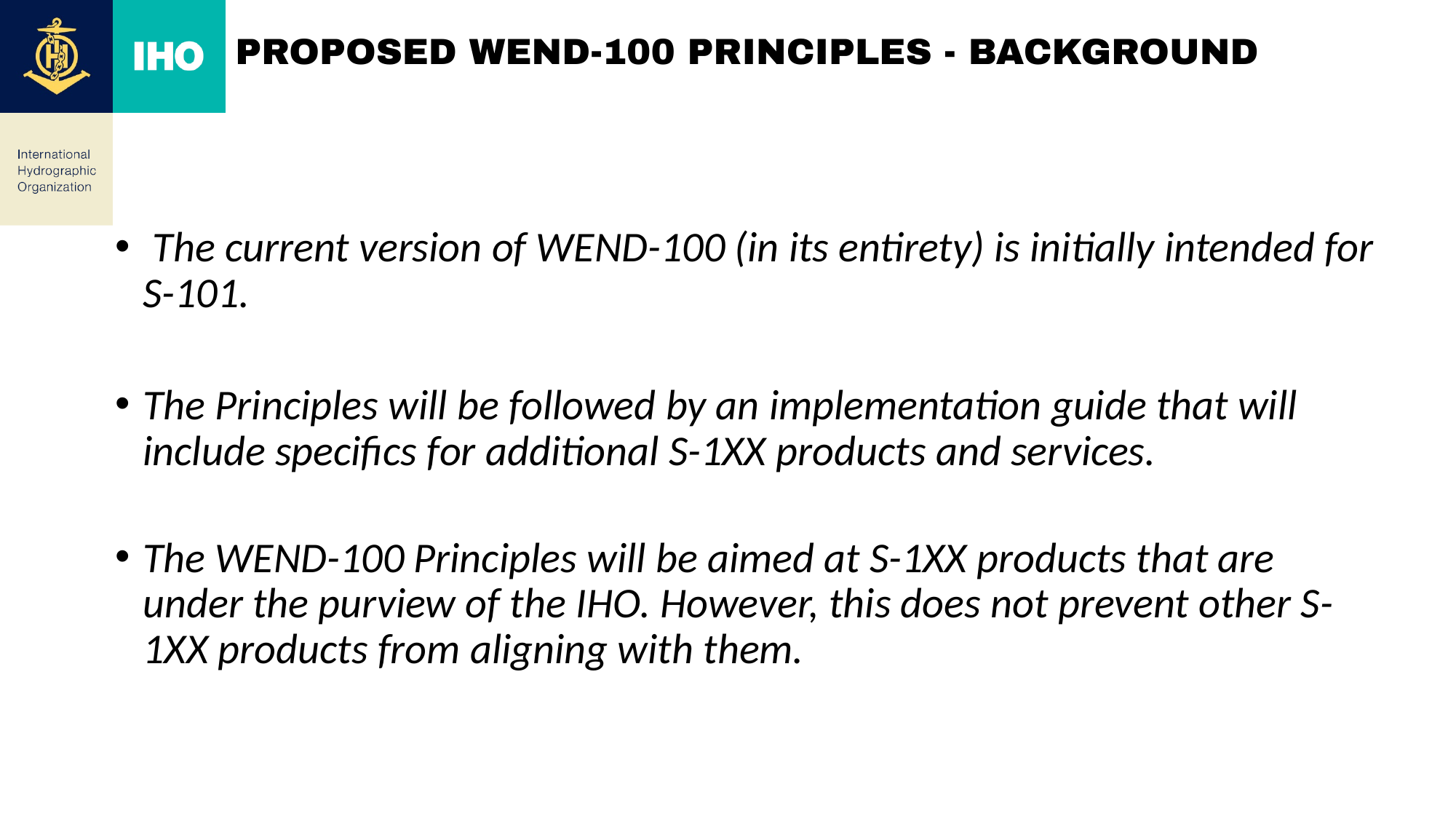

# Proposed WEND-100 Principles - Background
 The current version of WEND-100 (in its entirety) is initially intended for S-101.
The Principles will be followed by an implementation guide that will include specifics for additional S-1XX products and services.
The WEND-100 Principles will be aimed at S-1XX products that are under the purview of the IHO. However, this does not prevent other S-1XX products from aligning with them.